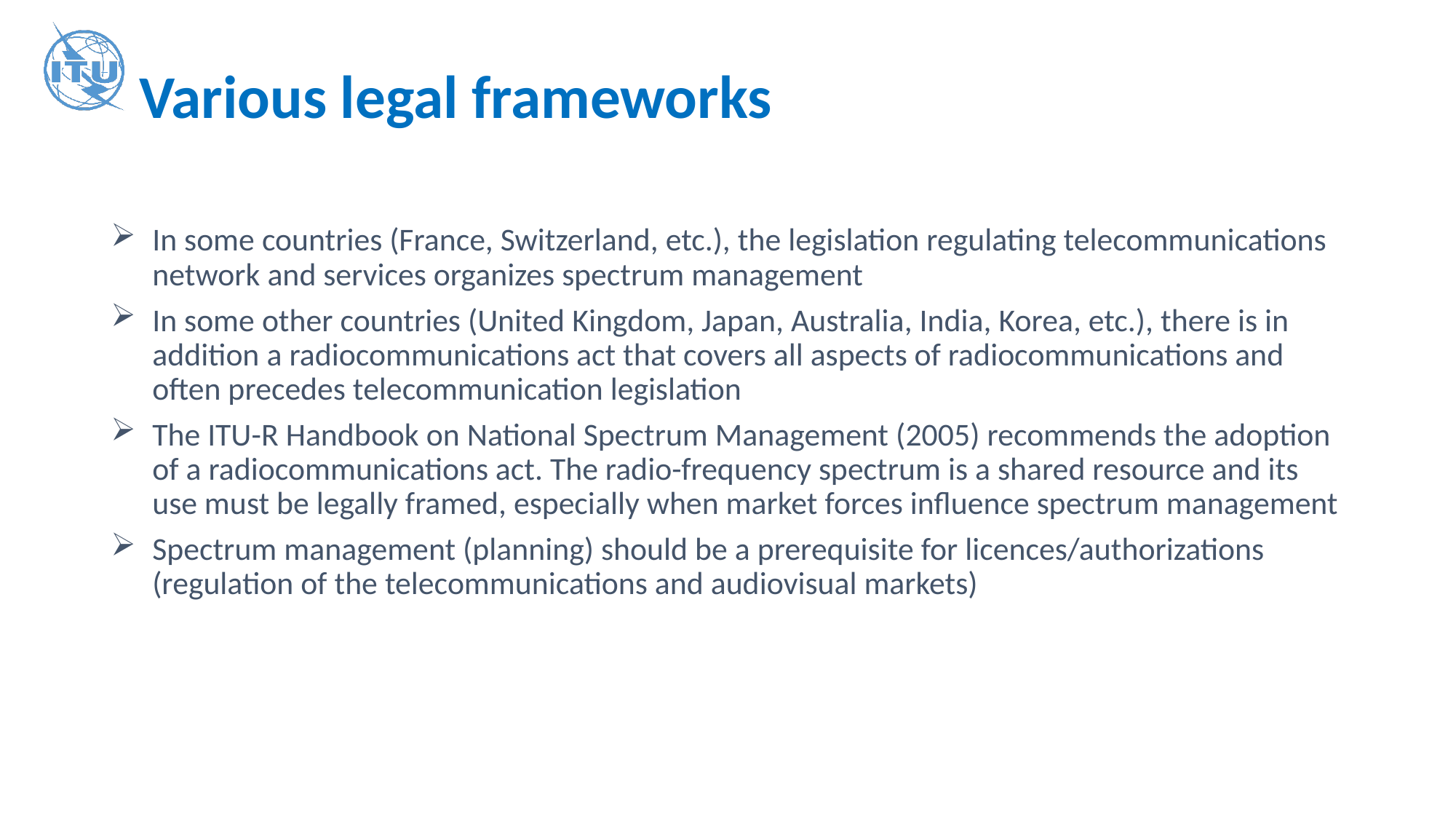

# Various legal frameworks
In some countries (France, Switzerland, etc.), the legislation regulating telecommunications network and services organizes spectrum management
In some other countries (United Kingdom, Japan, Australia, India, Korea, etc.), there is in addition a radiocommunications act that covers all aspects of radiocommunications and often precedes telecommunication legislation
The ITU-R Handbook on National Spectrum Management (2005) recommends the adoption of a radiocommunications act. The radio-frequency spectrum is a shared resource and its use must be legally framed, especially when market forces influence spectrum management
Spectrum management (planning) should be a prerequisite for licences/authorizations (regulation of the telecommunications and audiovisual markets)